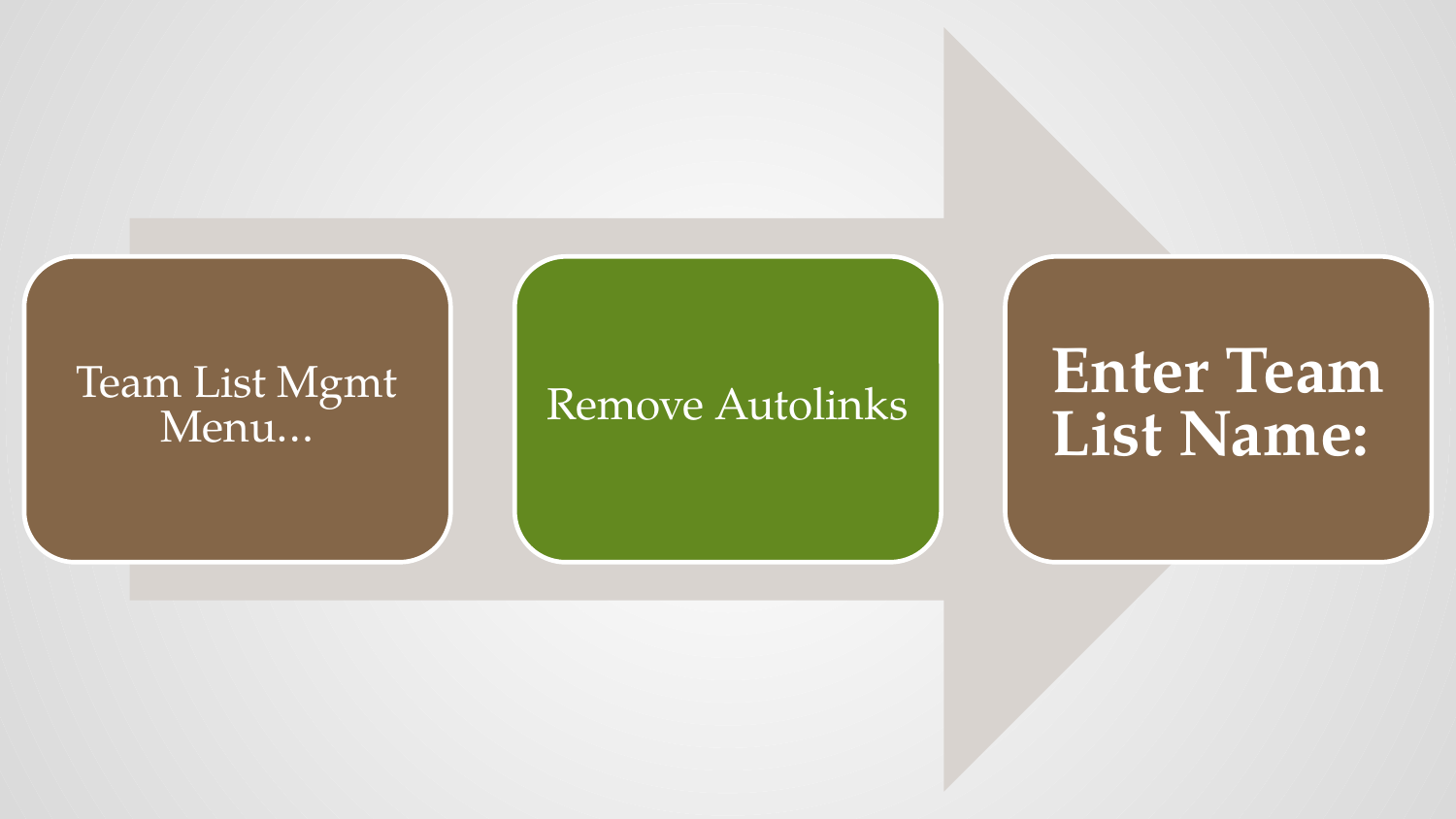

Team List Mgmt Menu…
Remove Autolinks
Enter Team List Name: